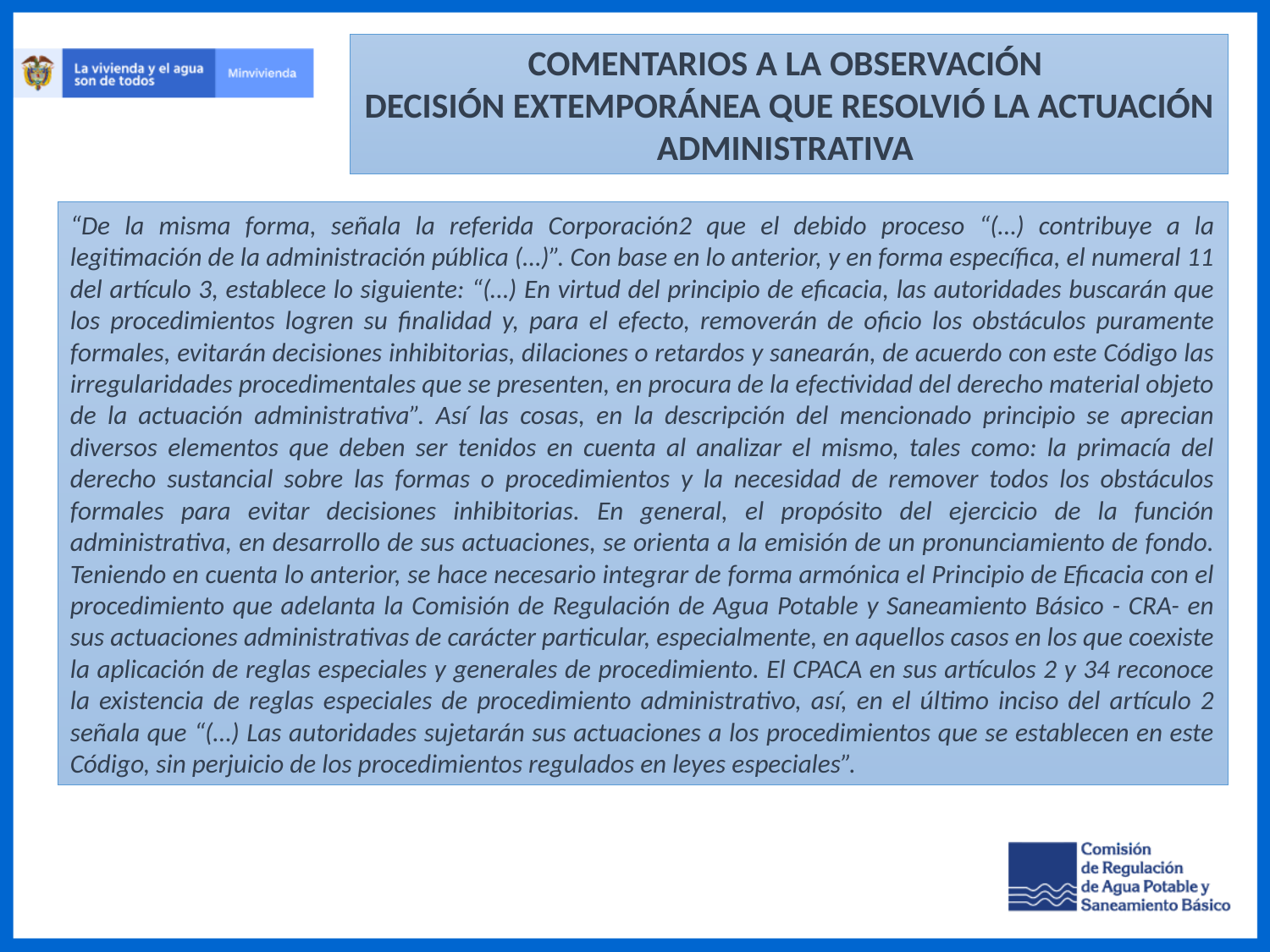

COMENTARIOS A LA OBSERVACIÓN
DECISIÓN EXTEMPORÁNEA QUE RESOLVIÓ LA ACTUACIÓN ADMINISTRATIVA
“De la misma forma, señala la referida Corporación2 que el debido proceso “(…) contribuye a la legitimación de la administración pública (…)”. Con base en lo anterior, y en forma específica, el numeral 11 del artículo 3, establece lo siguiente: “(…) En virtud del principio de eficacia, las autoridades buscarán que los procedimientos logren su finalidad y, para el efecto, removerán de oficio los obstáculos puramente formales, evitarán decisiones inhibitorias, dilaciones o retardos y sanearán, de acuerdo con este Código las irregularidades procedimentales que se presenten, en procura de la efectividad del derecho material objeto de la actuación administrativa”. Así las cosas, en la descripción del mencionado principio se aprecian diversos elementos que deben ser tenidos en cuenta al analizar el mismo, tales como: la primacía del derecho sustancial sobre las formas o procedimientos y la necesidad de remover todos los obstáculos formales para evitar decisiones inhibitorias. En general, el propósito del ejercicio de la función administrativa, en desarrollo de sus actuaciones, se orienta a la emisión de un pronunciamiento de fondo. Teniendo en cuenta lo anterior, se hace necesario integrar de forma armónica el Principio de Eficacia con el procedimiento que adelanta la Comisión de Regulación de Agua Potable y Saneamiento Básico - CRA- en sus actuaciones administrativas de carácter particular, especialmente, en aquellos casos en los que coexiste la aplicación de reglas especiales y generales de procedimiento. El CPACA en sus artículos 2 y 34 reconoce la existencia de reglas especiales de procedimiento administrativo, así, en el último inciso del artículo 2 señala que “(…) Las autoridades sujetarán sus actuaciones a los procedimientos que se establecen en este Código, sin perjuicio de los procedimientos regulados en leyes especiales”.